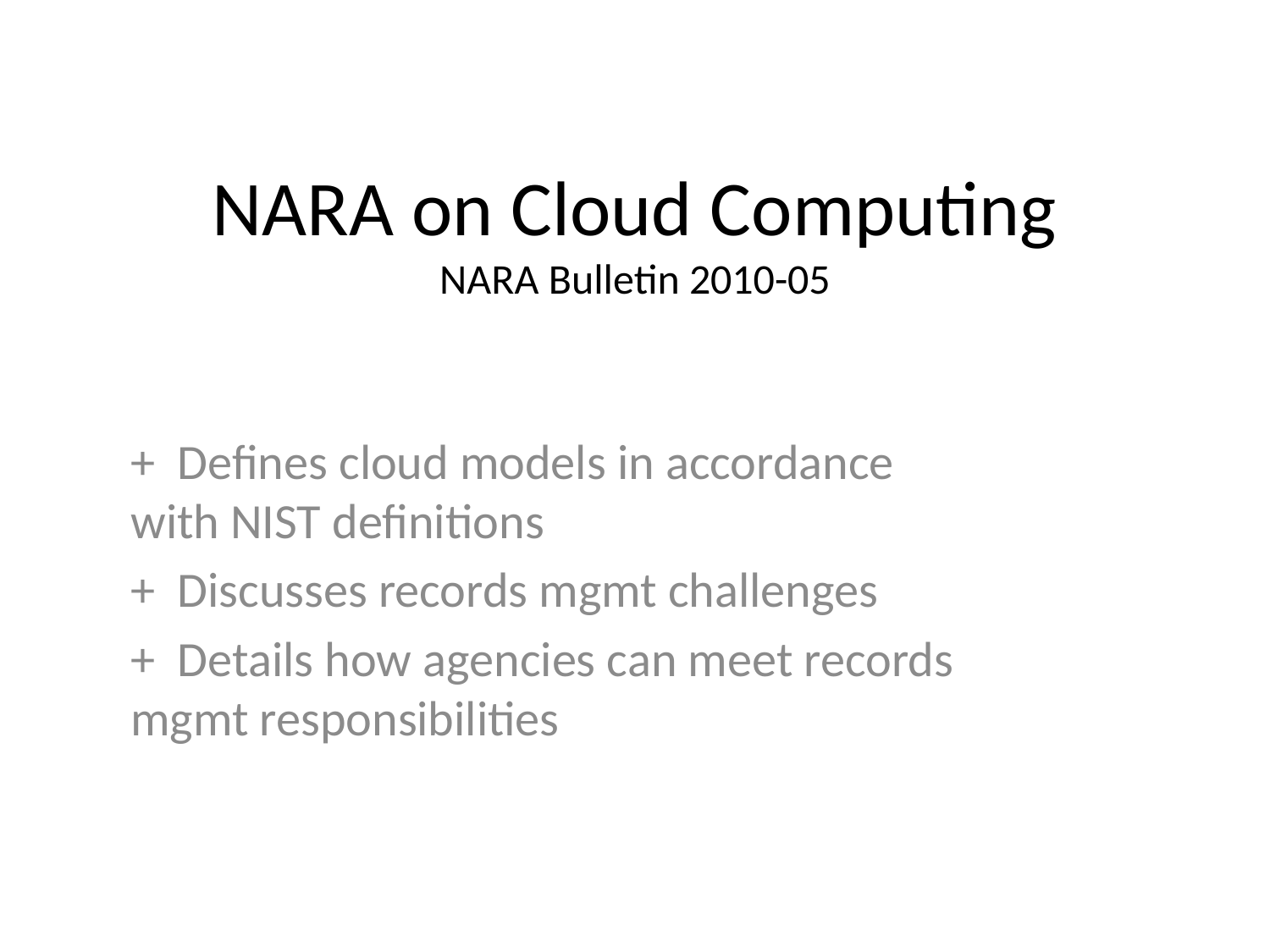

# NARA on Cloud Computing NARA Bulletin 2010-05
+  Defines cloud models in accordance with NIST definitions
+  Discusses records mgmt challenges
+  Details how agencies can meet records mgmt responsibilities